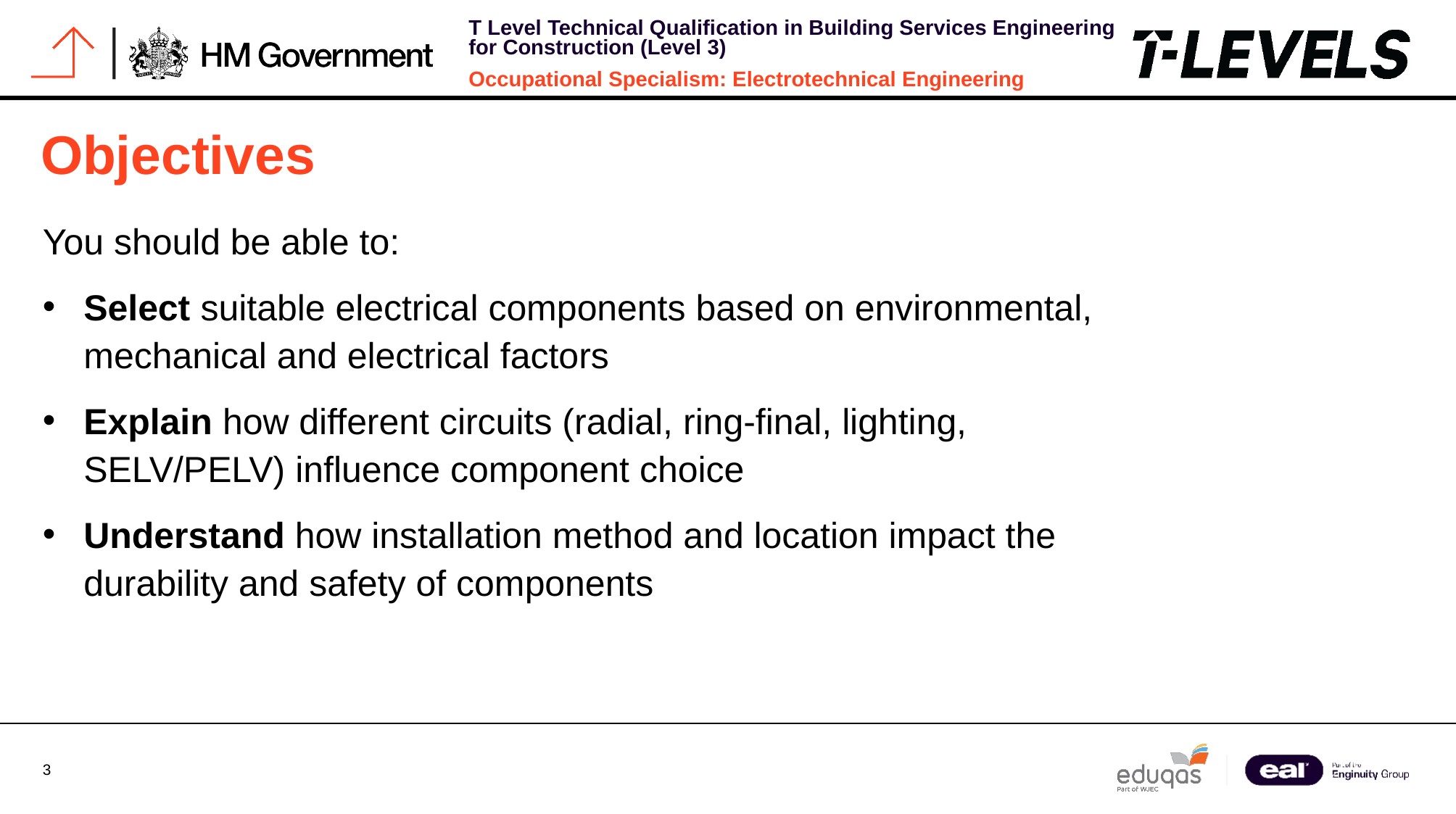

# Objectives
You should be able to:
Select suitable electrical components based on environmental, mechanical and electrical factors
Explain how different circuits (radial, ring-final, lighting, SELV/PELV) influence component choice
Understand how installation method and location impact the durability and safety of components